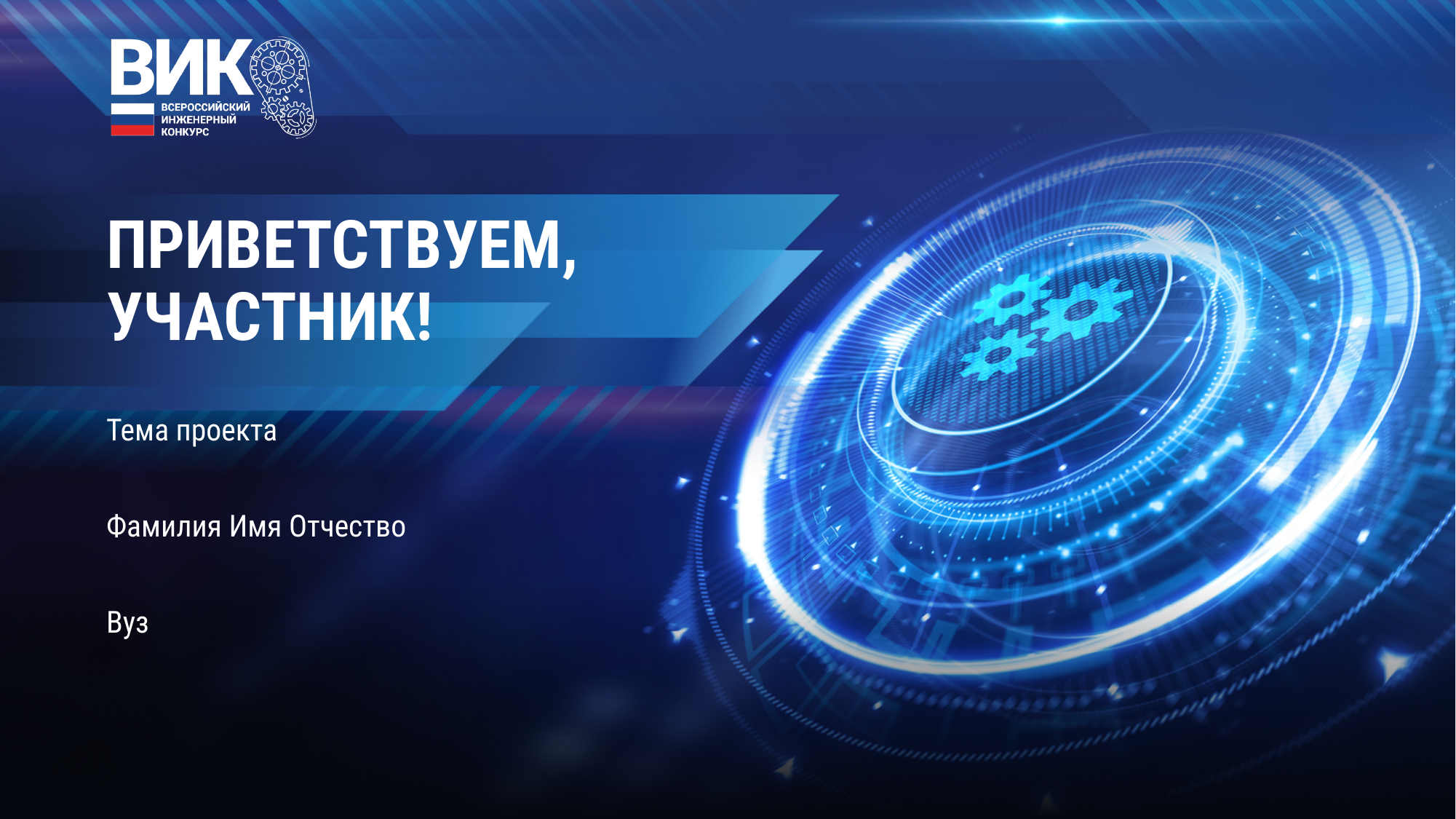

ПРИВЕТСТВУЕМ,
УЧАСТНИК!
Тема проекта

Фамилия Имя Отчество

Вуз